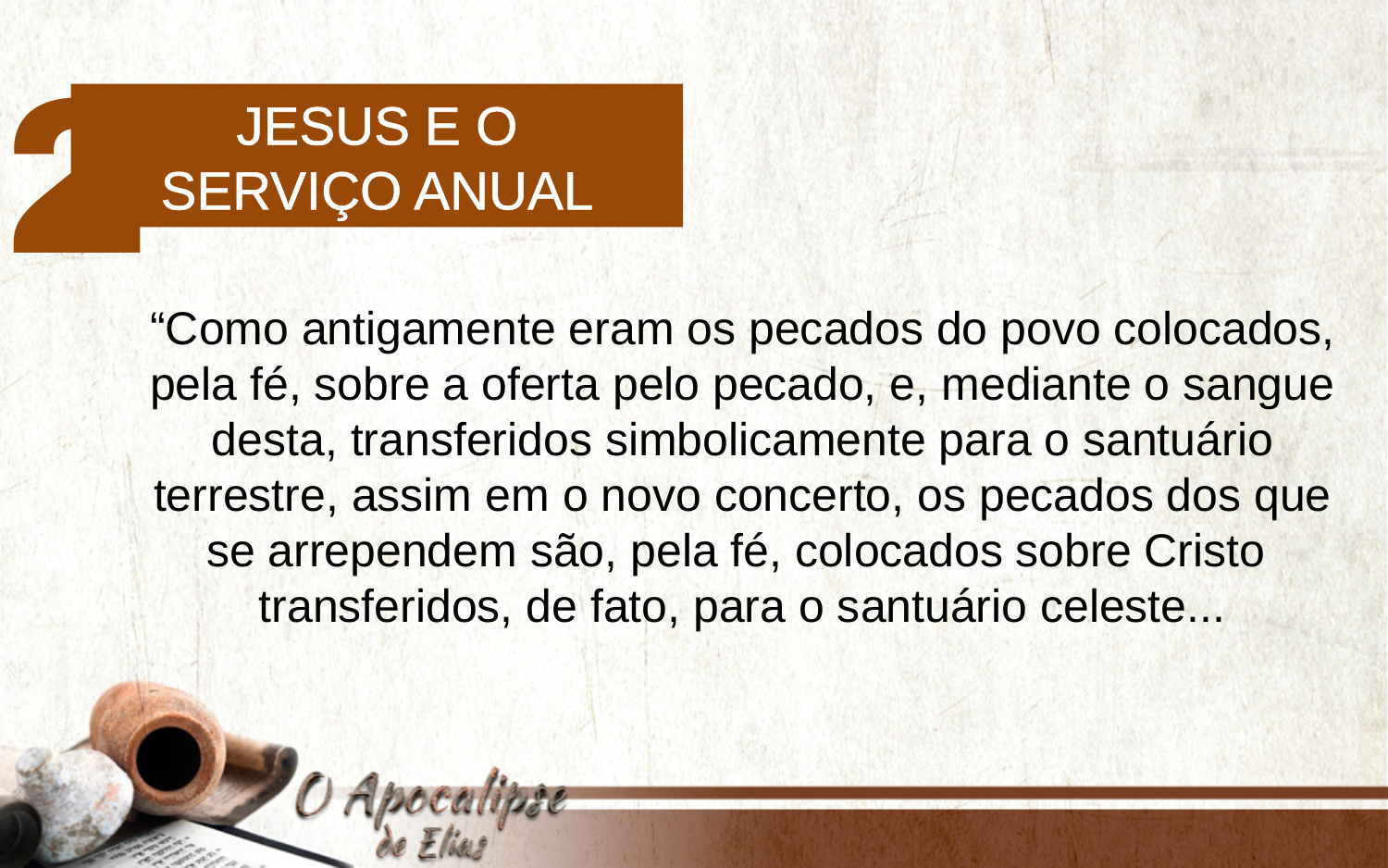

2
Jesus e o
serviço anual
“Como antigamente eram os pecados do povo colocados, pela fé, sobre a oferta pelo pecado, e, mediante o sangue desta, transferidos simbolicamente para o santuário terrestre, assim em o novo concerto, os pecados dos que se arrependem são, pela fé, colocados sobre Cristo  transferidos, de fato, para o santuário celeste...